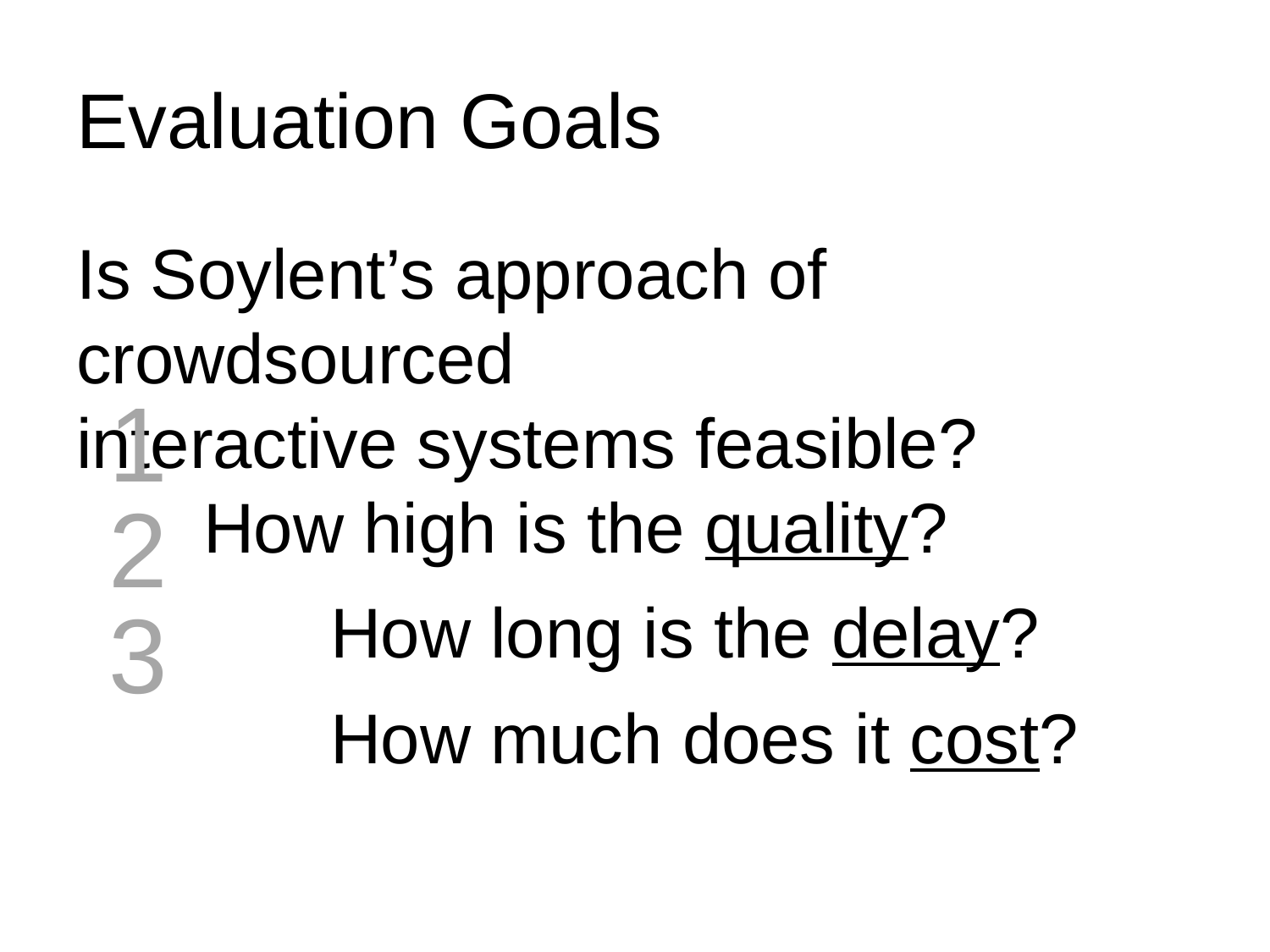

# Evaluation Goals
Is Soylent’s approach of crowdsourced
interactive systems feasible?
	How high is the quality?
		How long is the delay?
		How much does it cost?
1
2
3